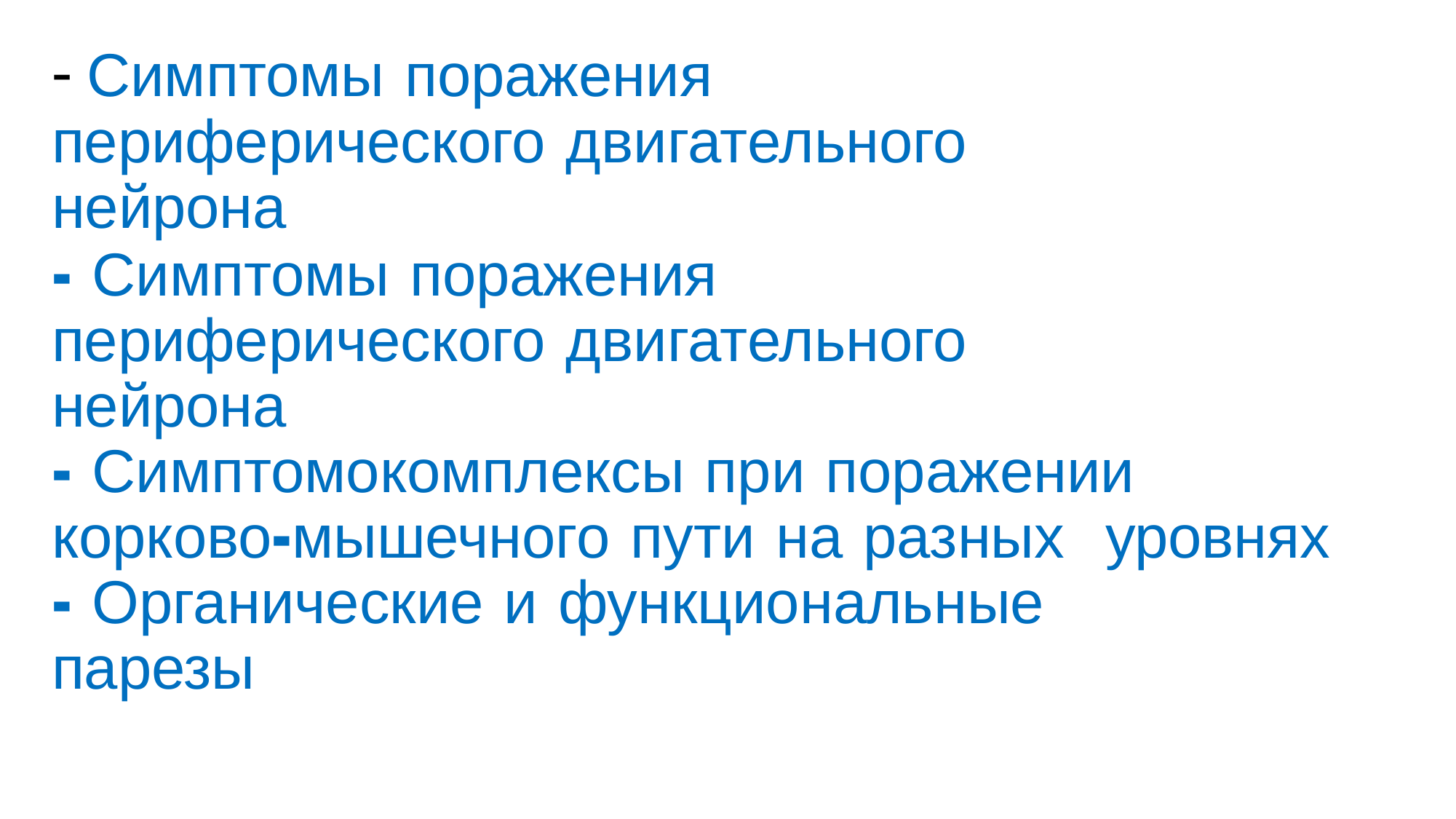

- Симптомы поражения  периферического двигательного  нейрона
- Симптомы поражения  периферического двигательного  нейрона
- Симптомокомплексы при поражении  корково-мышечного пути на разных  уровнях
- Органические и функциональные  парезы